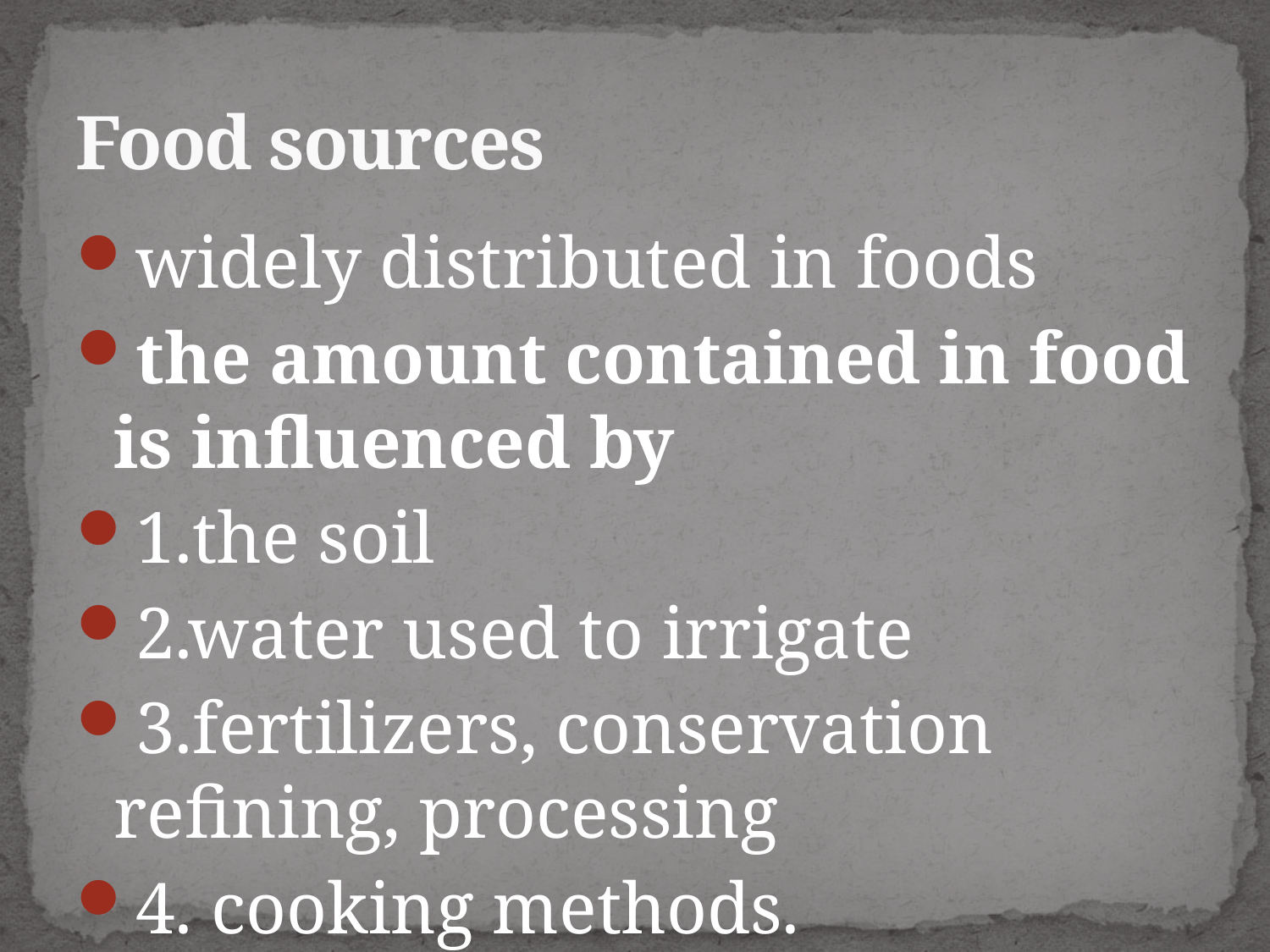

# Food sources
widely distributed in foods
the amount contained in food is influenced by
1.the soil
2.water used to irrigate
3.fertilizers, conservation refining, processing
4. cooking methods.